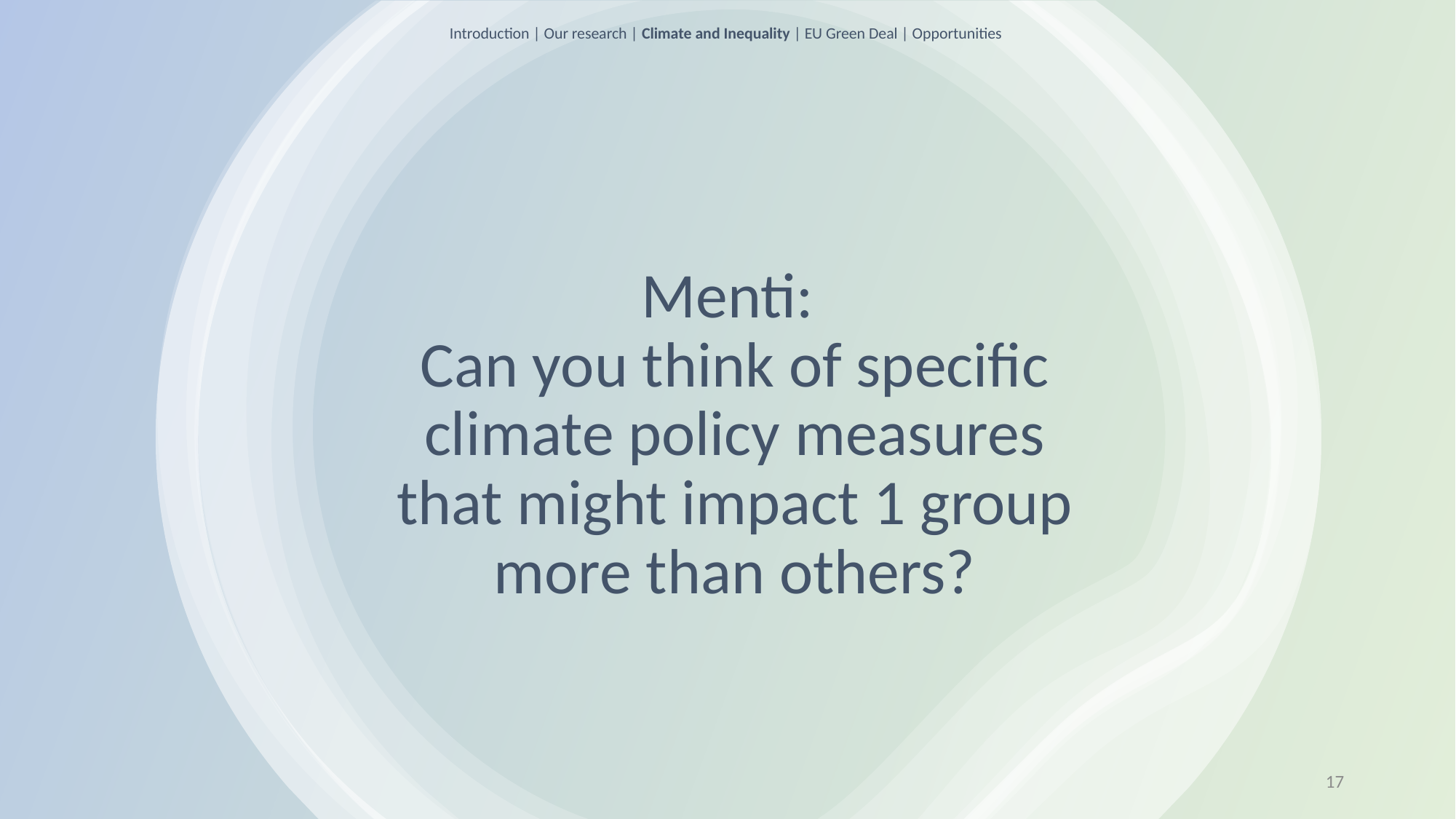

Introduction | Our research | Climate and Inequality | EU Green Deal | Opportunities
# Menti: Can you think of specific climate policy measures that might impact 1 group more than others?
17